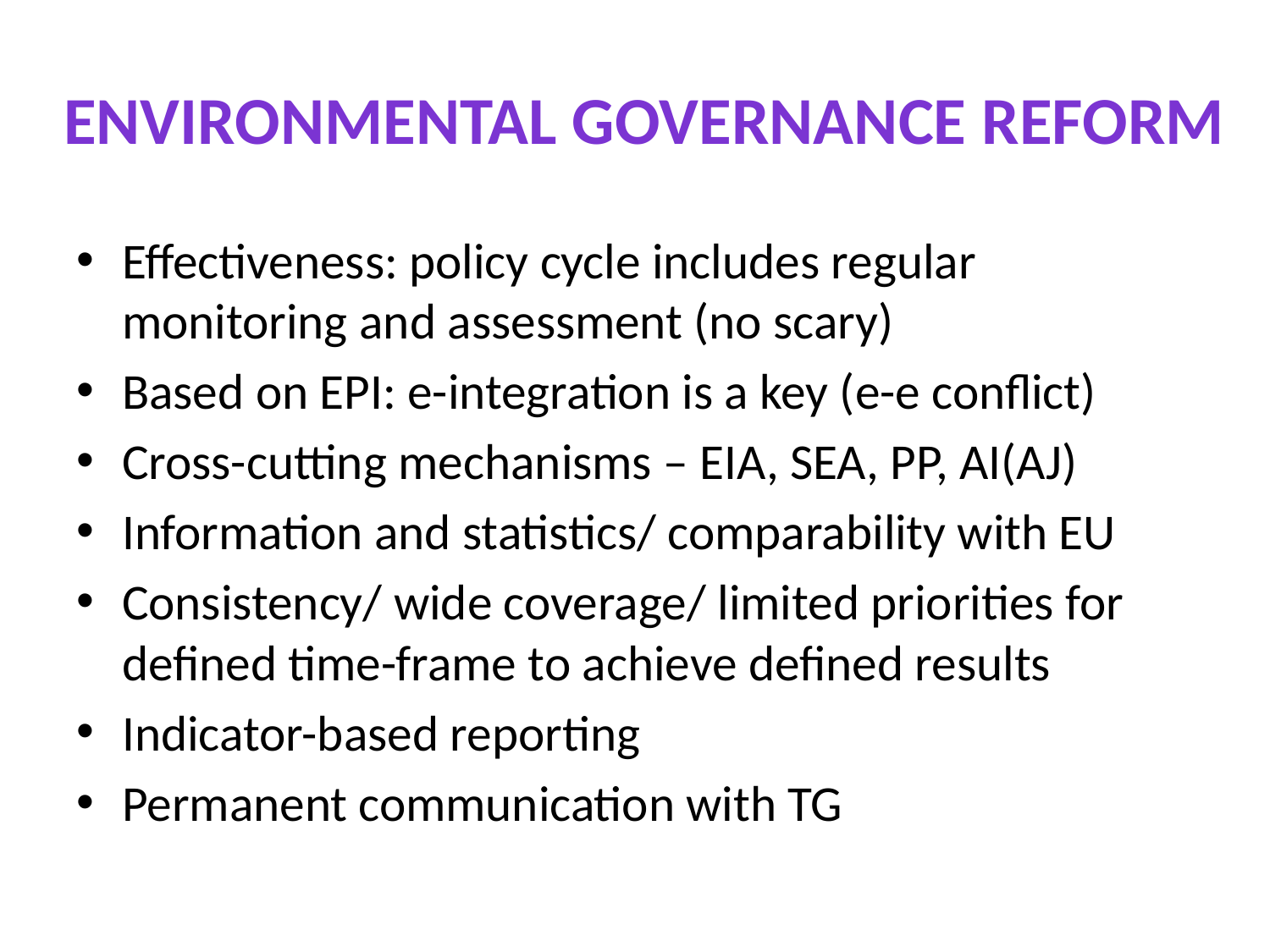

# Environmental Governance Reform
Effectiveness: policy cycle includes regular monitoring and assessment (no scary)
Based on EPI: e-integration is a key (e-e conflict)
Cross-cutting mechanisms – EIA, SEA, PP, AI(AJ)
Information and statistics/ comparability with EU
Consistency/ wide coverage/ limited priorities for defined time-frame to achieve defined results
Indicator-based reporting
Permanent communication with TG